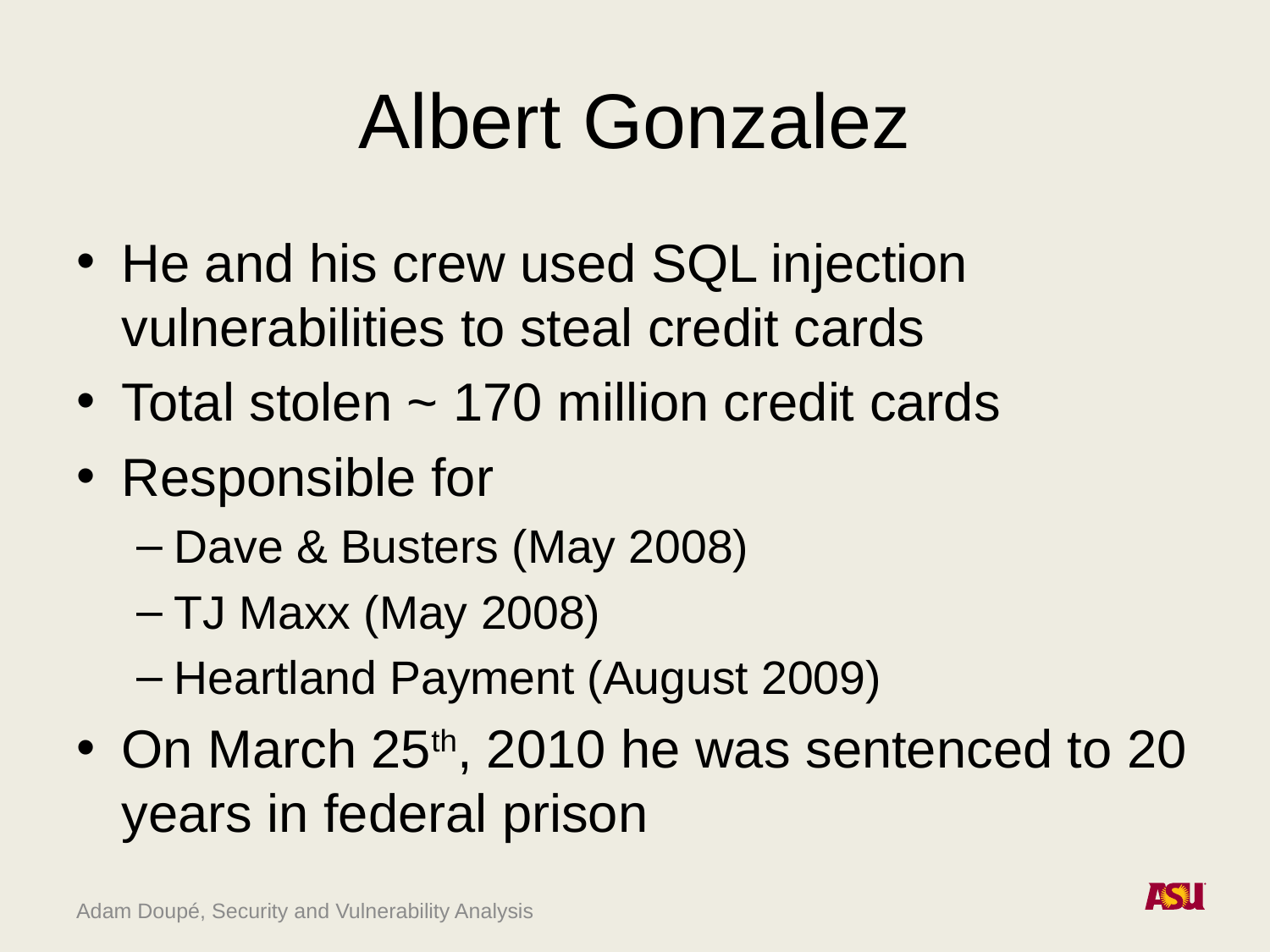

# Albert Gonzalez
He and his crew used SQL injection vulnerabilities to steal credit cards
Total stolen ~ 170 million credit cards
Responsible for
Dave & Busters (May 2008)
TJ Maxx (May 2008)
Heartland Payment (August 2009)
On March 25th, 2010 he was sentenced to 20 years in federal prison